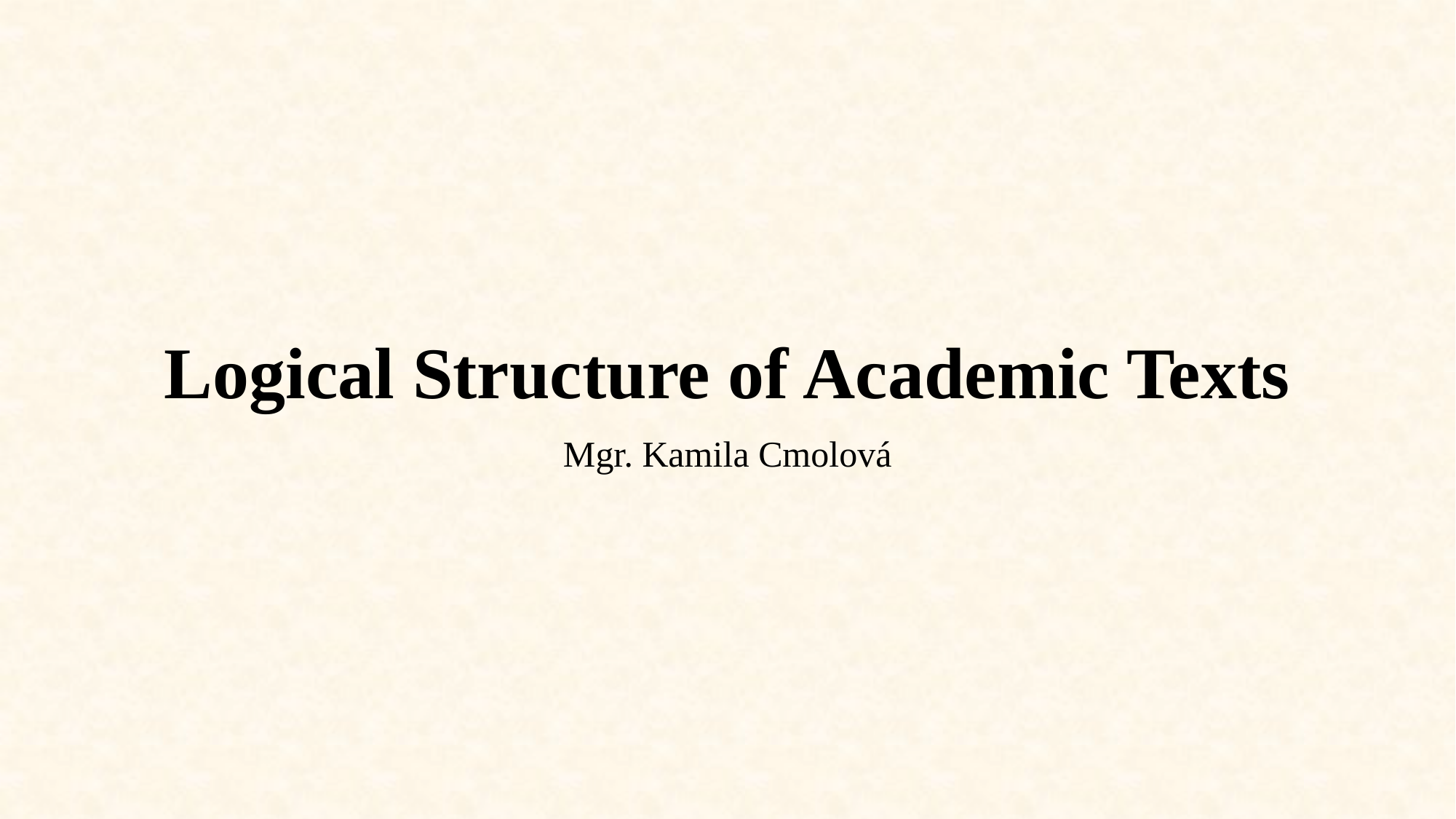

# Logical Structure of Academic Texts
Mgr. Kamila Cmolová